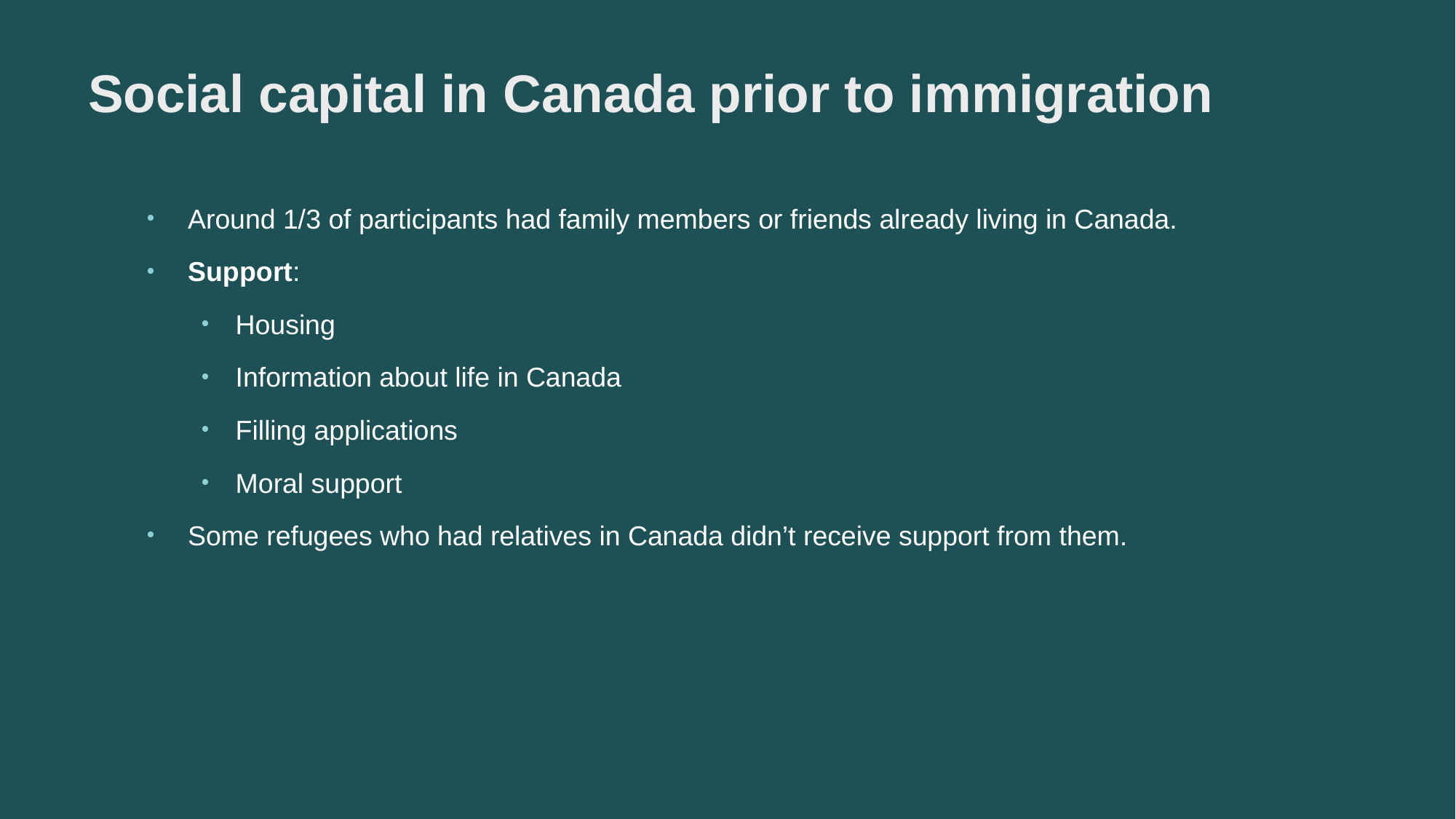

# Social capital in Canada prior to immigration
Around 1/3 of participants had family members or friends already living in Canada.
Support:
Housing
Information about life in Canada
Filling applications
Moral support
Some refugees who had relatives in Canada didn’t receive support from them.